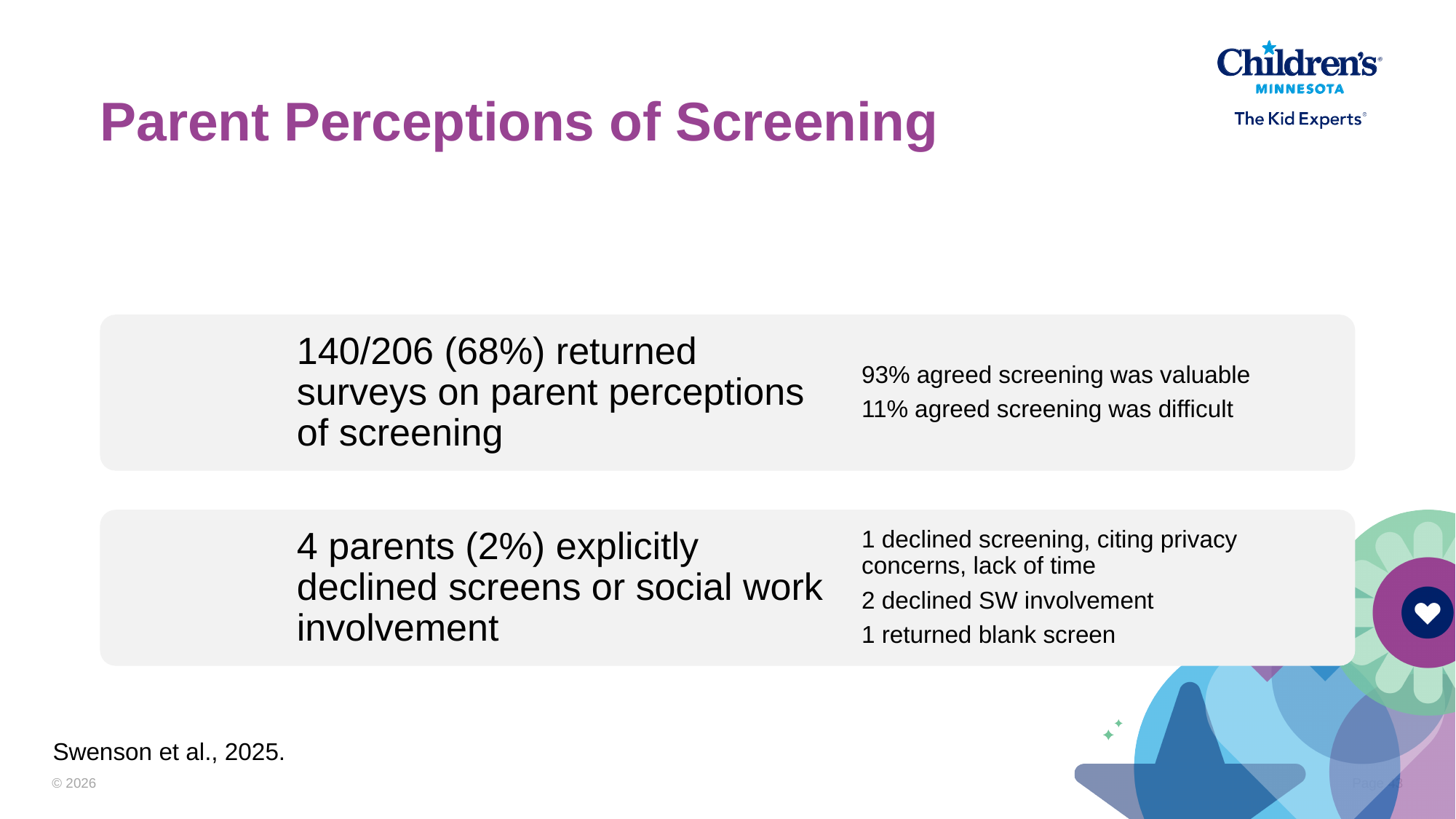

# Parent Perceptions of Screening
140/206 (68%) returned surveys on parent perceptions of screening
93% agreed screening was valuable
11% agreed screening was difficult
4 parents (2%) explicitly declined screens or social work involvement
1 declined screening, citing privacy concerns, lack of time
2 declined SW involvement
1 returned blank screen
Swenson et al., 2025.